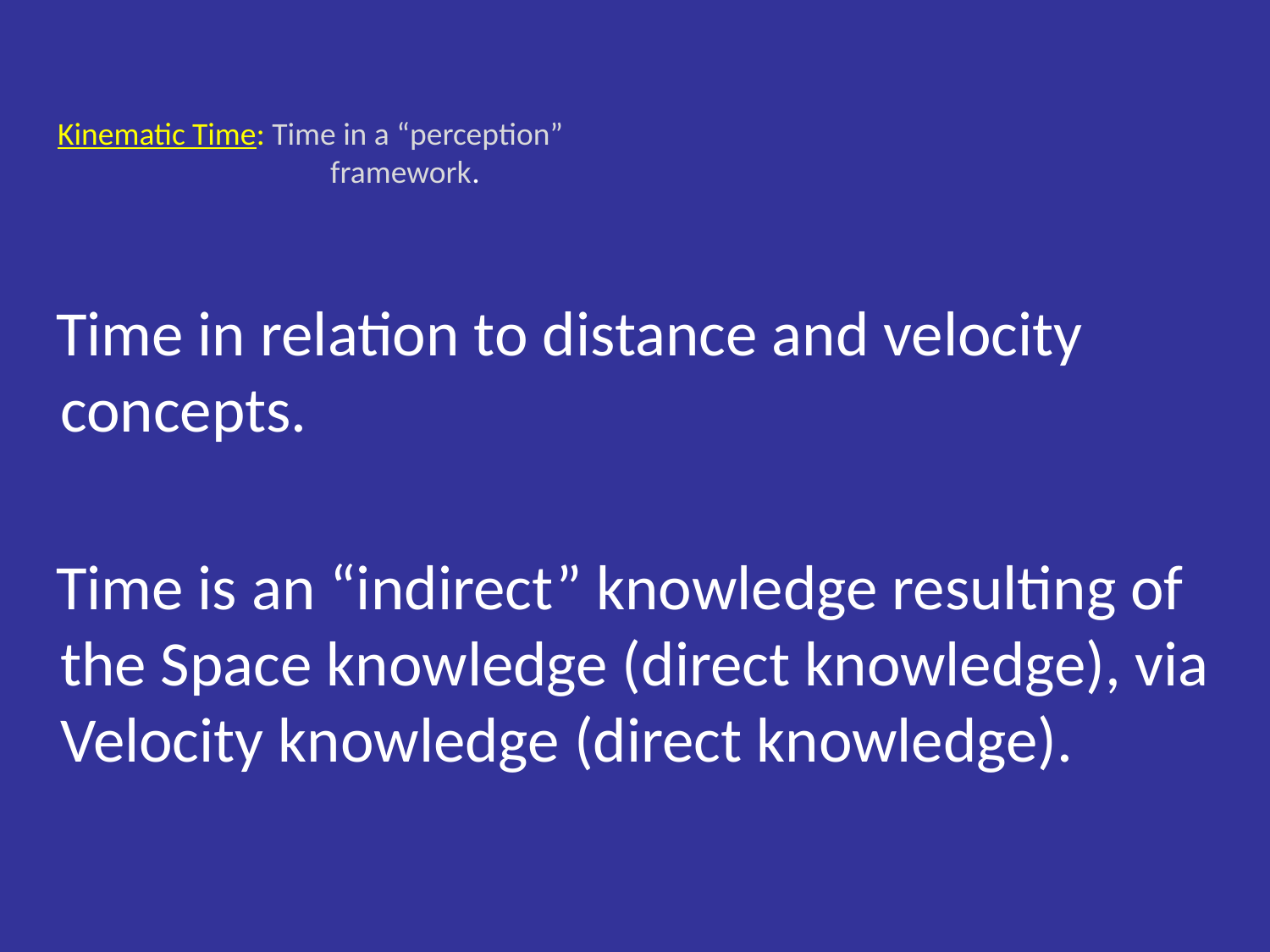

# Kinematic Time: Time in a “perception” framework.
   Time in relation to distance and velocity concepts.

   Time is an “indirect” knowledge resulting of the Space knowledge (direct knowledge), via Velocity knowledge (direct knowledge).